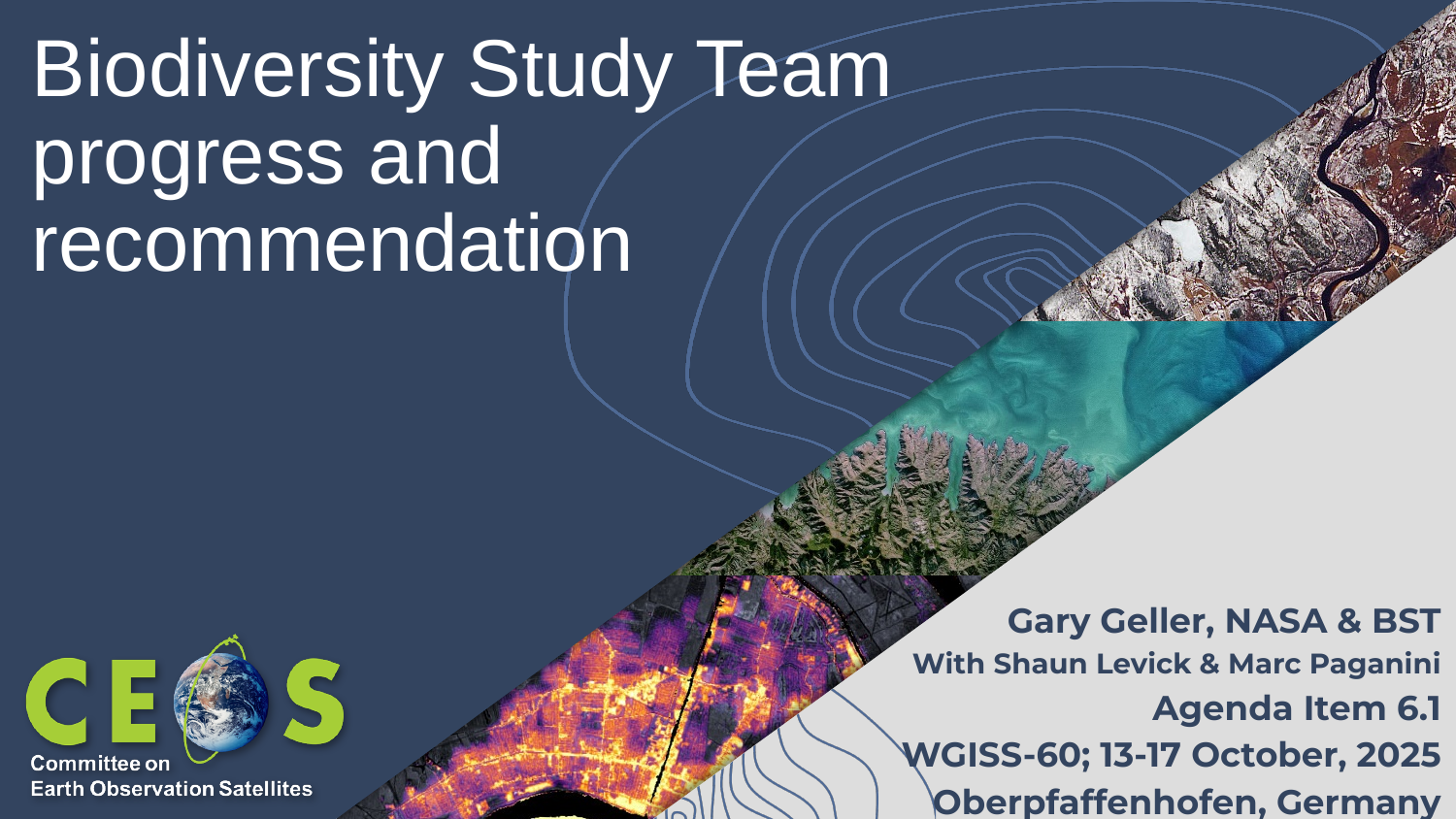

# Biodiversity Study Team progress and recommendation
Gary Geller, NASA & BST
With Shaun Levick & Marc Paganini
Agenda Item 6.1
WGISS-60; 13-17 October, 2025
Oberpfaffenhofen, Germany